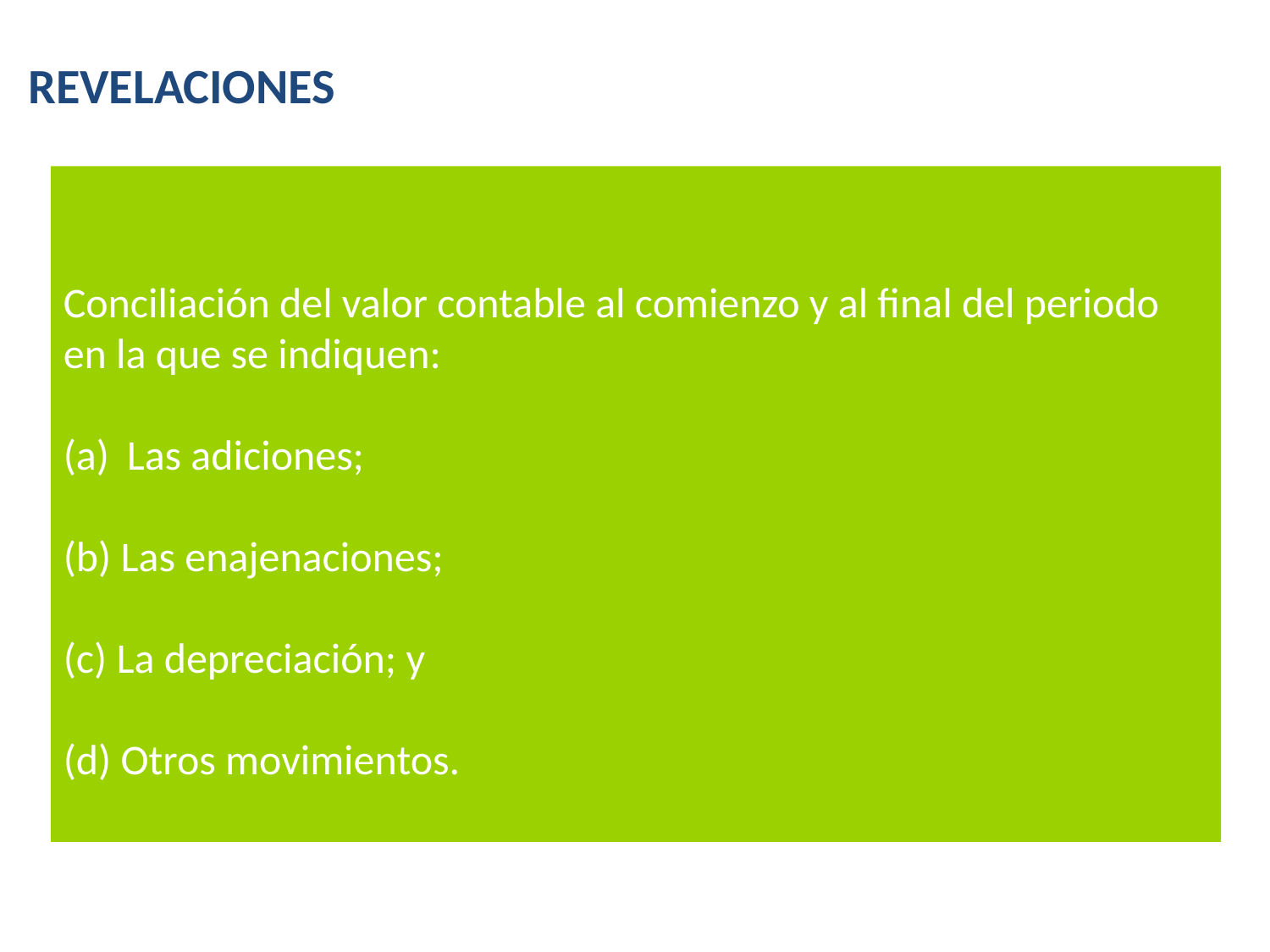

REVELACIONES

Conciliación del valor contable al comienzo y al final del periodo en la que se indiquen:

Las adiciones;

(b) Las enajenaciones;

(c) La depreciación; y

(d) Otros movimientos.